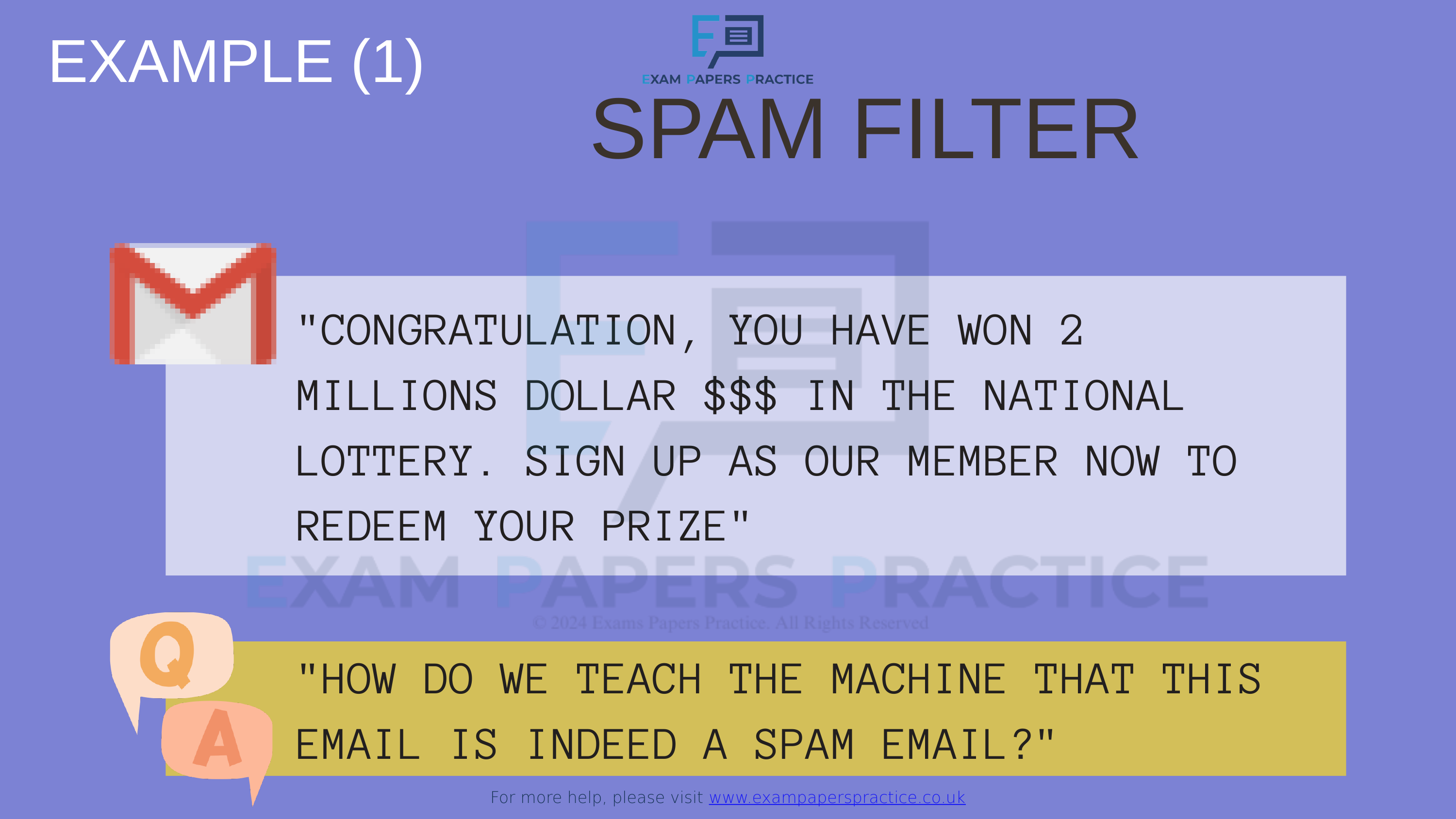

EXAMPLE (1)

For more help, please visit www.exampaperspractice.co.uk
SPAM FILTER

"CONGRATULATION, YOU HAVE WON 2 MILLIONS DOLLAR $$$ IN THE NATIONAL LOTTERY. SIGN UP AS OUR MEMBER NOW TO REDEEM YOUR PRIZE"

"HOW DO WE TEACH THE MACHINE THAT THIS EMAIL IS INDEED A SPAM EMAIL?"